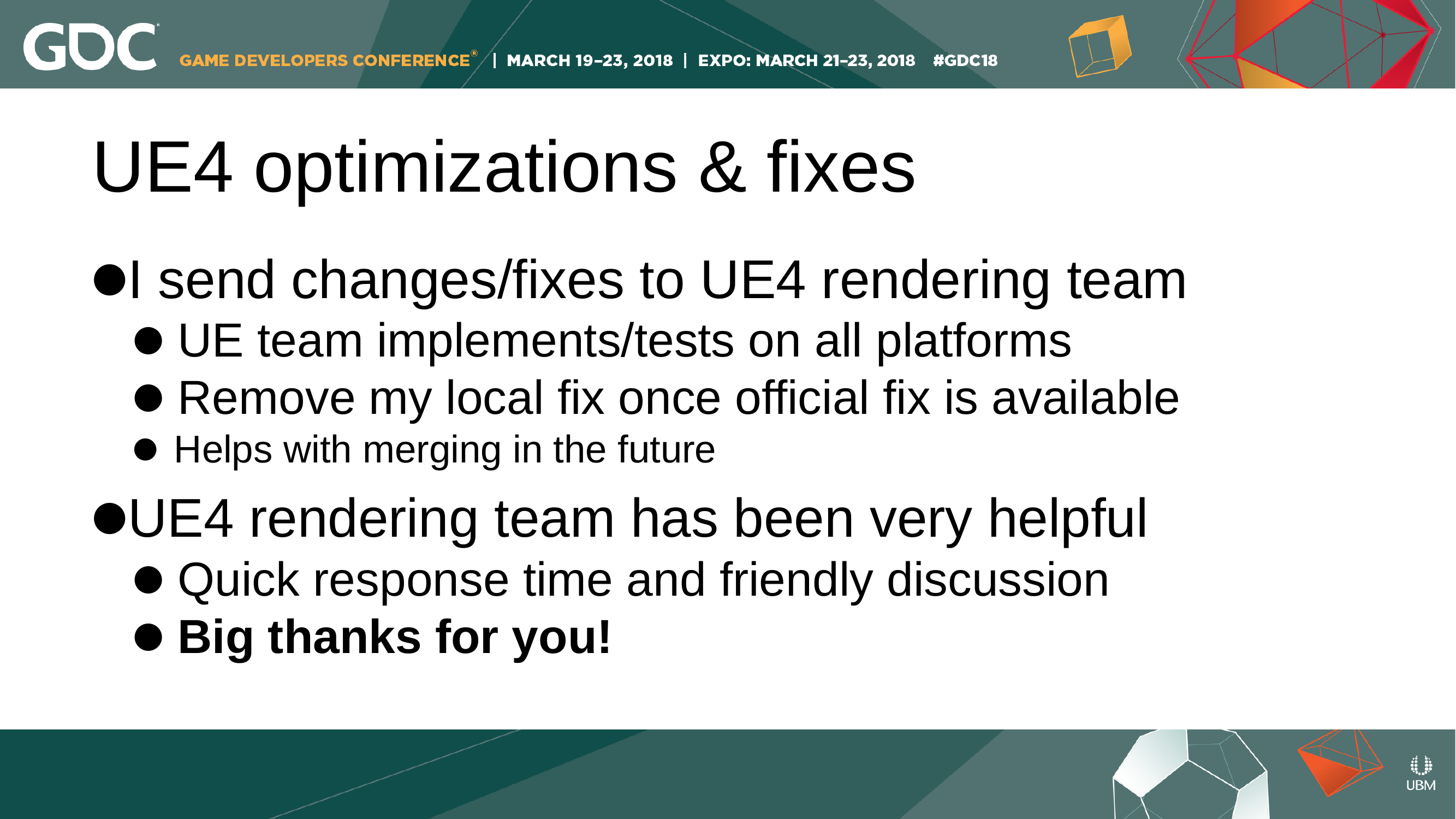

UE4 optimizations & fixes
I send changes/fixes to UE4 rendering team
UE team implements/tests on all platforms
Remove my local fix once official fix is available
Helps with merging in the future
UE4 rendering team has been very helpful
Quick response time and friendly discussion
Big thanks for you!